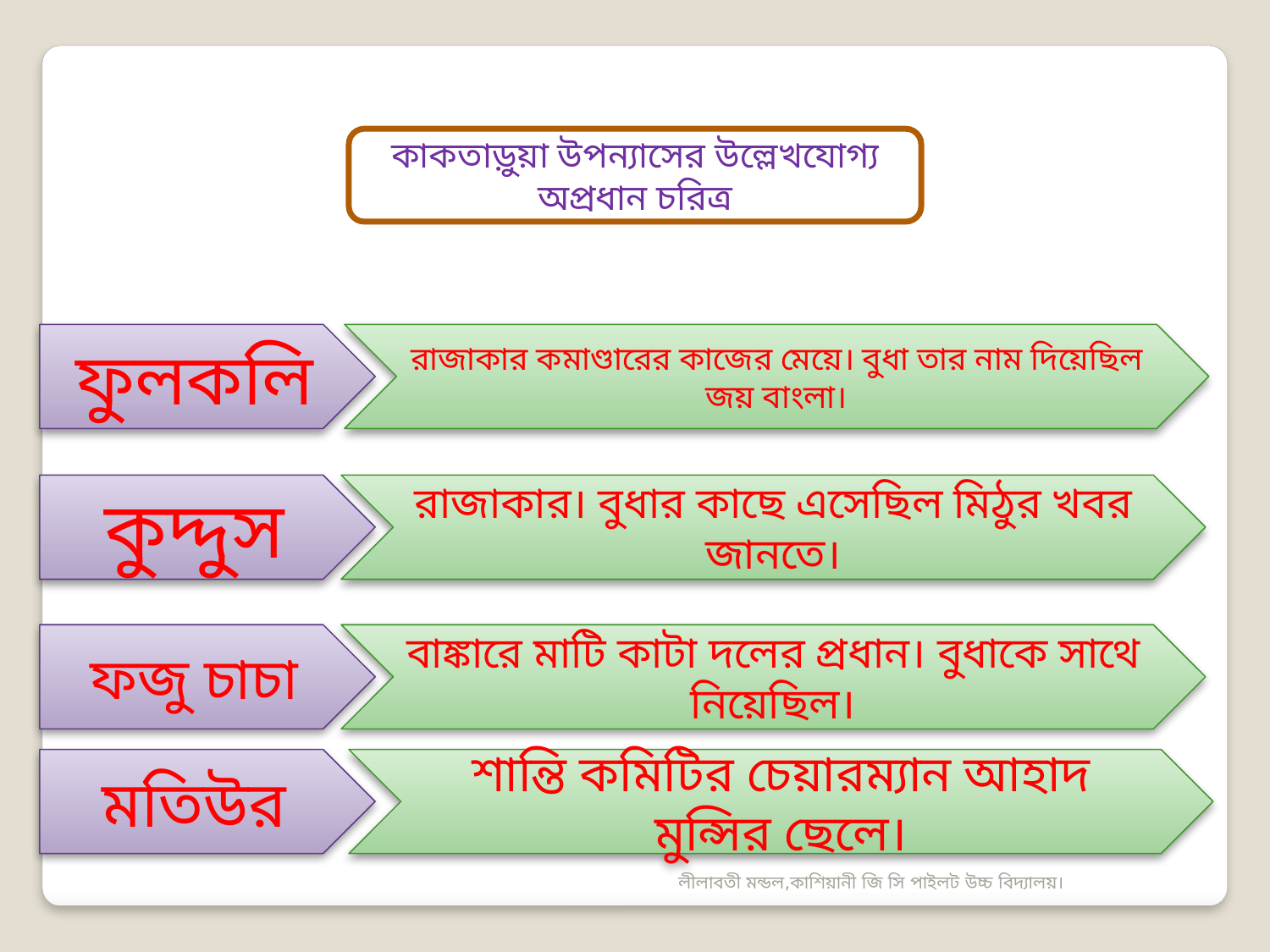

কাকতাড়ুয়া উপন্যাসের উল্লেখযোগ্য অপ্রধান চরিত্র
ফুলকলি
রাজাকার কমাণ্ডারের কাজের মেয়ে। বুধা তার নাম দিয়েছিল জয় বাংলা।
কুদ্দুস
রাজাকার। বুধার কাছে এসেছিল মিঠুর খবর জানতে।
ফজু চাচা
বাঙ্কারে মাটি কাটা দলের প্রধান। বুধাকে সাথে নিয়েছিল।
মতিউর
শান্তি কমিটির চেয়ারম্যান আহাদ মুন্সির ছেলে।
লীলাবতী মন্ডল,কাশিয়ানী জি সি পাইলট উচ্চ বিদ্যালয়।